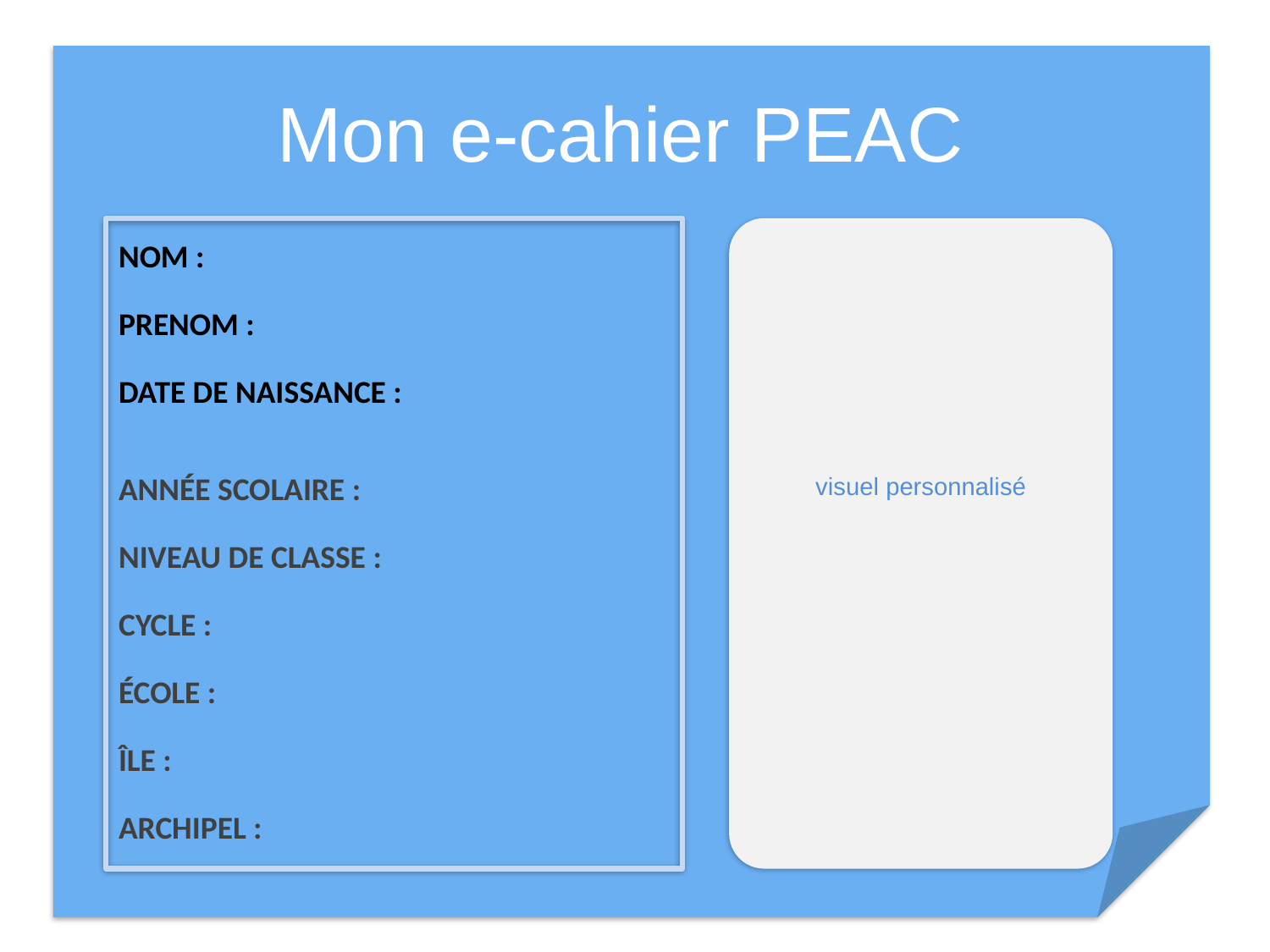

Mon e-cahier PEAC
Mon e.Cahier CP

NOM :

PRENOM :

DATE DE NAISSANCE :

ANNÉE SCOLAIRE :

NIVEAU DE CLASSE :

CYCLE :

ÉCOLE :

ÎLE :

ARCHIPEL :

visuel personnalisé